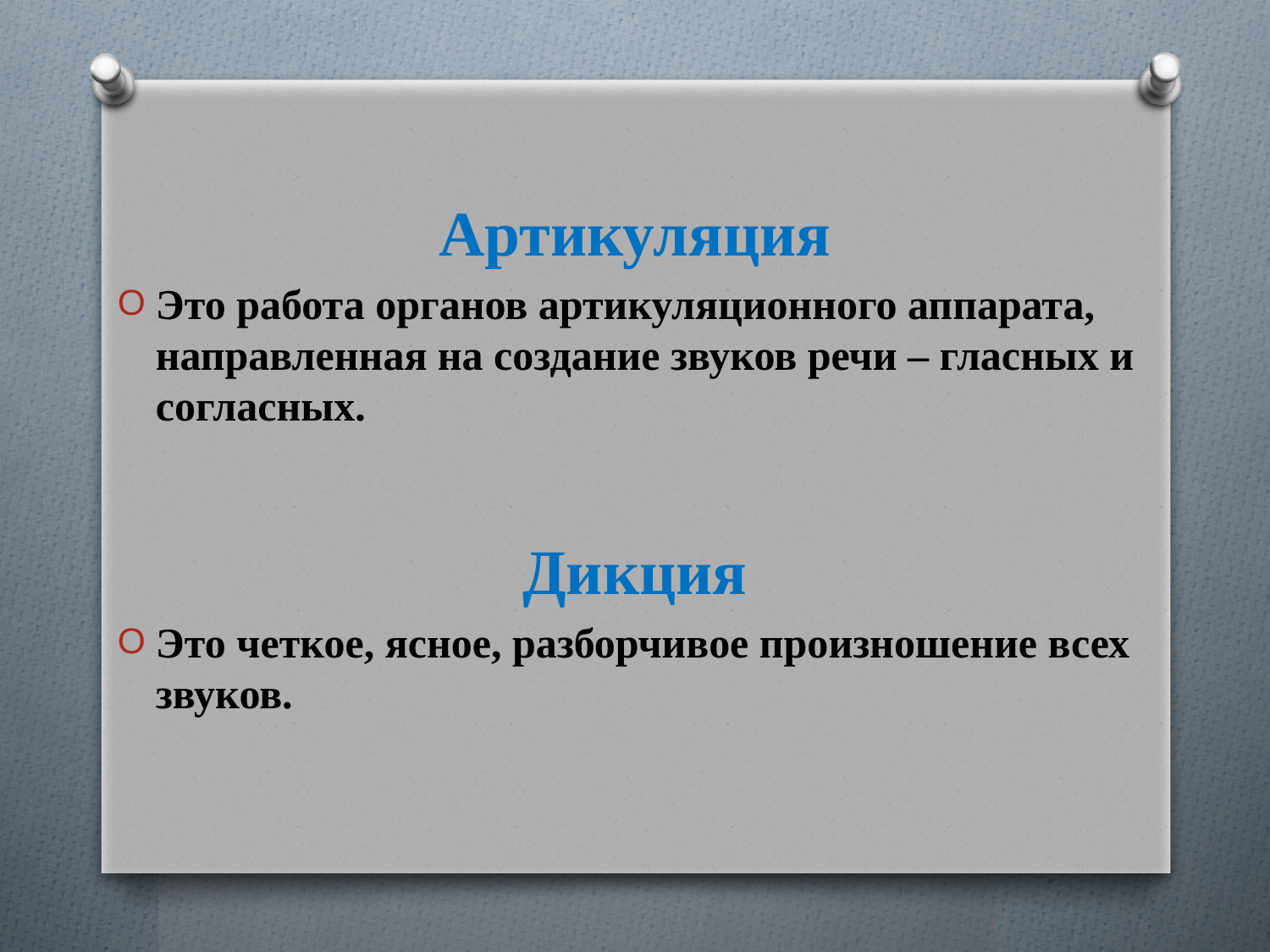

Артикуляция
Это работа органов артикуляционного аппарата, направленная на создание звуков речи – гласных и согласных.

Дикция
Это четкое, ясное, разборчивое произношение всех звуков.